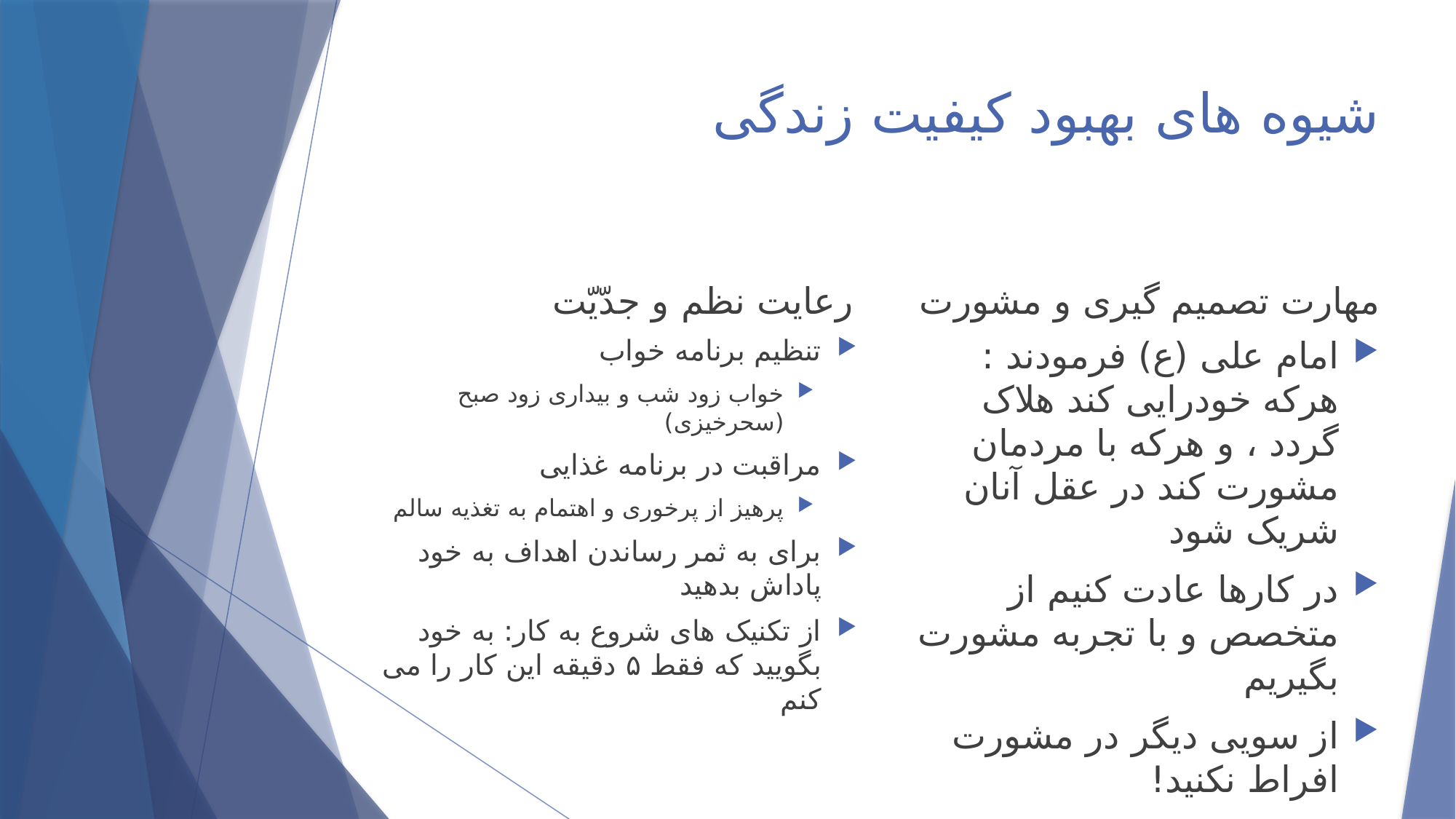

# شیوه های بهبود کیفیت زندگی
رعایت نظم و جدّیّت

مهارت تصمیم گیری و مشورت
تنظیم برنامه خواب
خواب زود شب و بیداری زود صبح (سحرخیزی)
مراقبت در برنامه غذایی
پرهیز از پرخوری و اهتمام به تغذیه سالم
برای به ثمر رساندن اهداف به خود پاداش بدهید
از تکنیک های شروع به کار: به خود بگویید که فقط ۵ دقیقه این کار را می کنم

امام علی (ع) فرمودند : هرکه خودرایی کند هلاک گردد ، و هرکه با مردمان مشورت کند در عقل آنان شریک شود
در کارها عادت کنیم از متخصص و با تجربه مشورت بگیریم
از سویی دیگر در مشورت افراط نکنید!